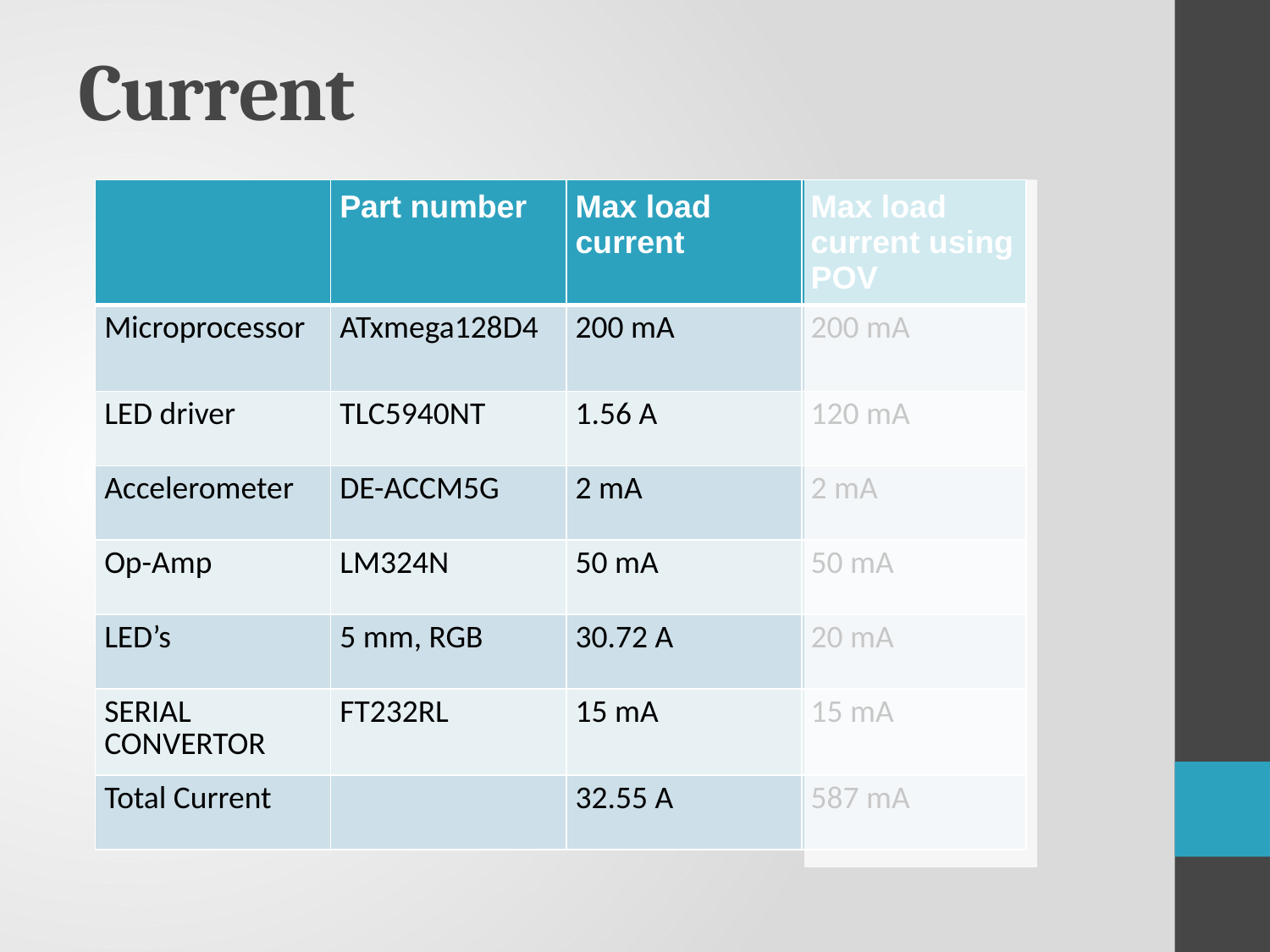

# Current
|  | Part number | Max load current | Max load current using POV |
| --- | --- | --- | --- |
| Microprocessor | ATxmega128D4 | 200 mA | 200 mA |
| LED driver | TLC5940NT | 1.56 A | 120 mA |
| Accelerometer | DE-ACCM5G | 2 mA | 2 mA |
| Op-Amp | LM324N | 50 mA | 50 mA |
| LED’s | 5 mm, RGB | 30.72 A | 20 mA |
| SERIAL CONVERTOR | FT232RL | 15 mA | 15 mA |
| Total Current |  | 32.55 A | 587 mA |